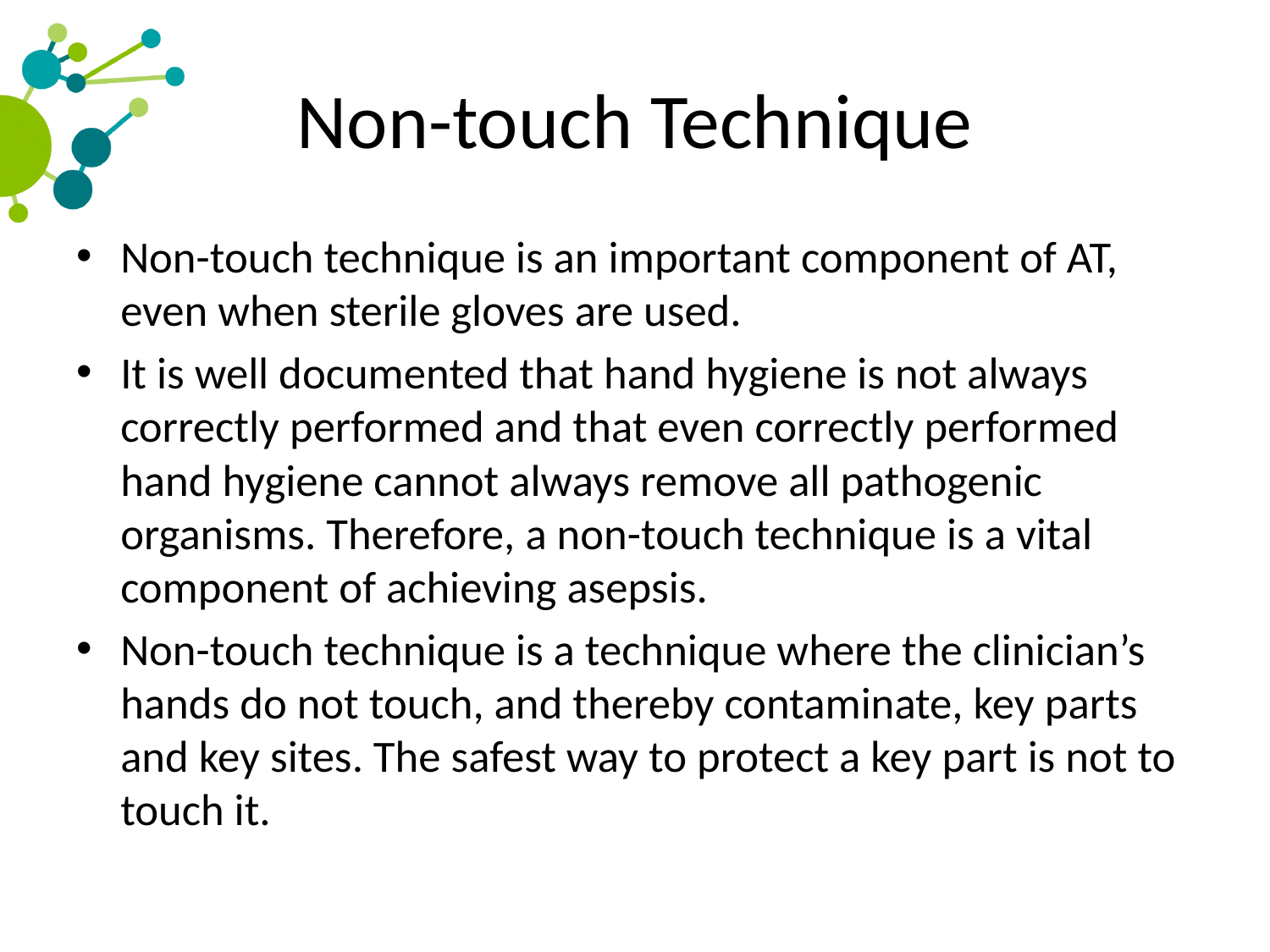

# Non-touch Technique
Non-touch technique is an important component of AT, even when sterile gloves are used.
It is well documented that hand hygiene is not always correctly performed and that even correctly performed hand hygiene cannot always remove all pathogenic organisms. Therefore, a non-touch technique is a vital component of achieving asepsis.
Non-touch technique is a technique where the clinician’s hands do not touch, and thereby contaminate, key parts and key sites. The safest way to protect a key part is not to touch it.